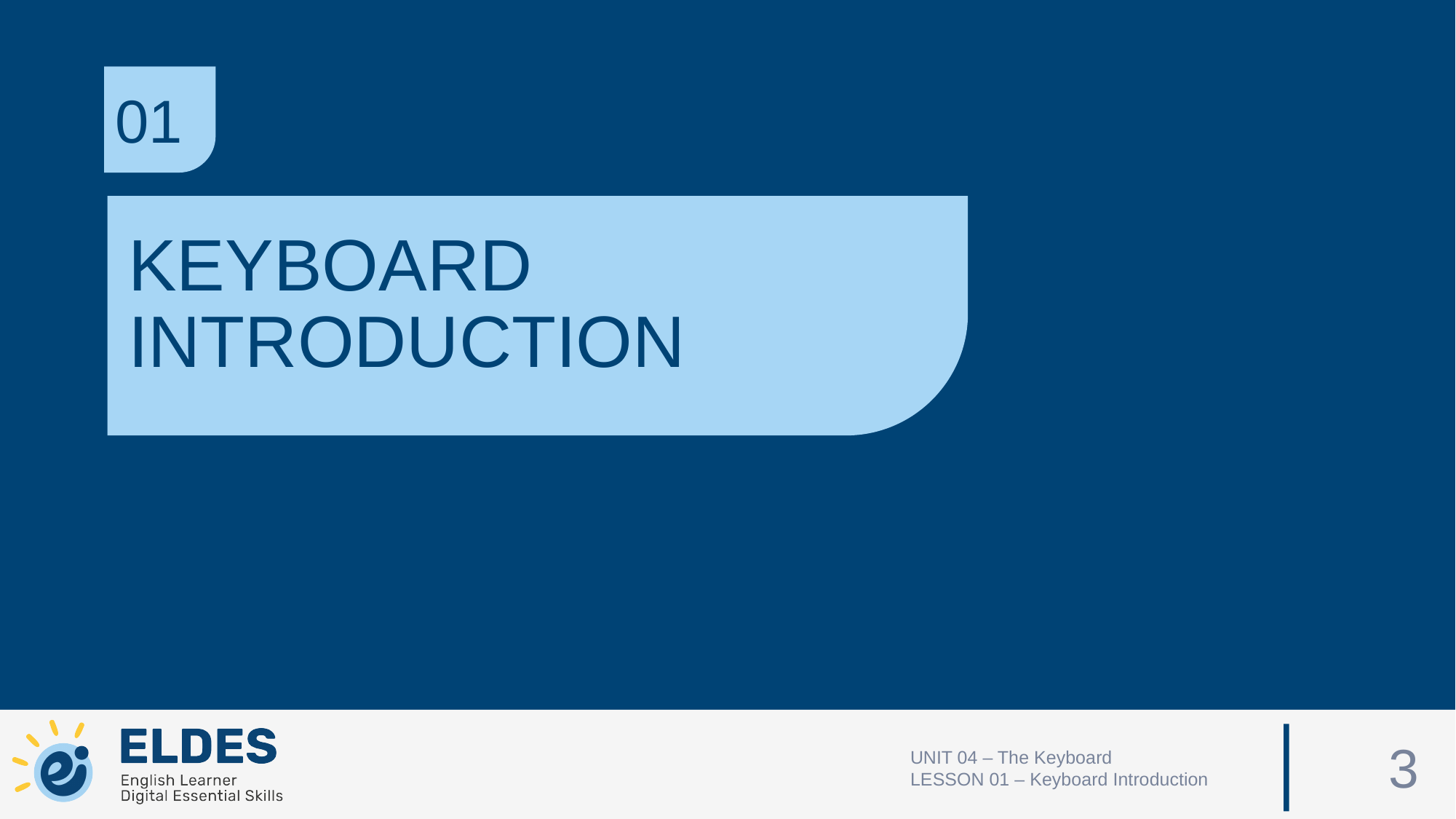

01
KEYBOARD
INTRODUCTION
3
UNIT 04 – The Keyboard
LESSON 01 – Keyboard Introduction